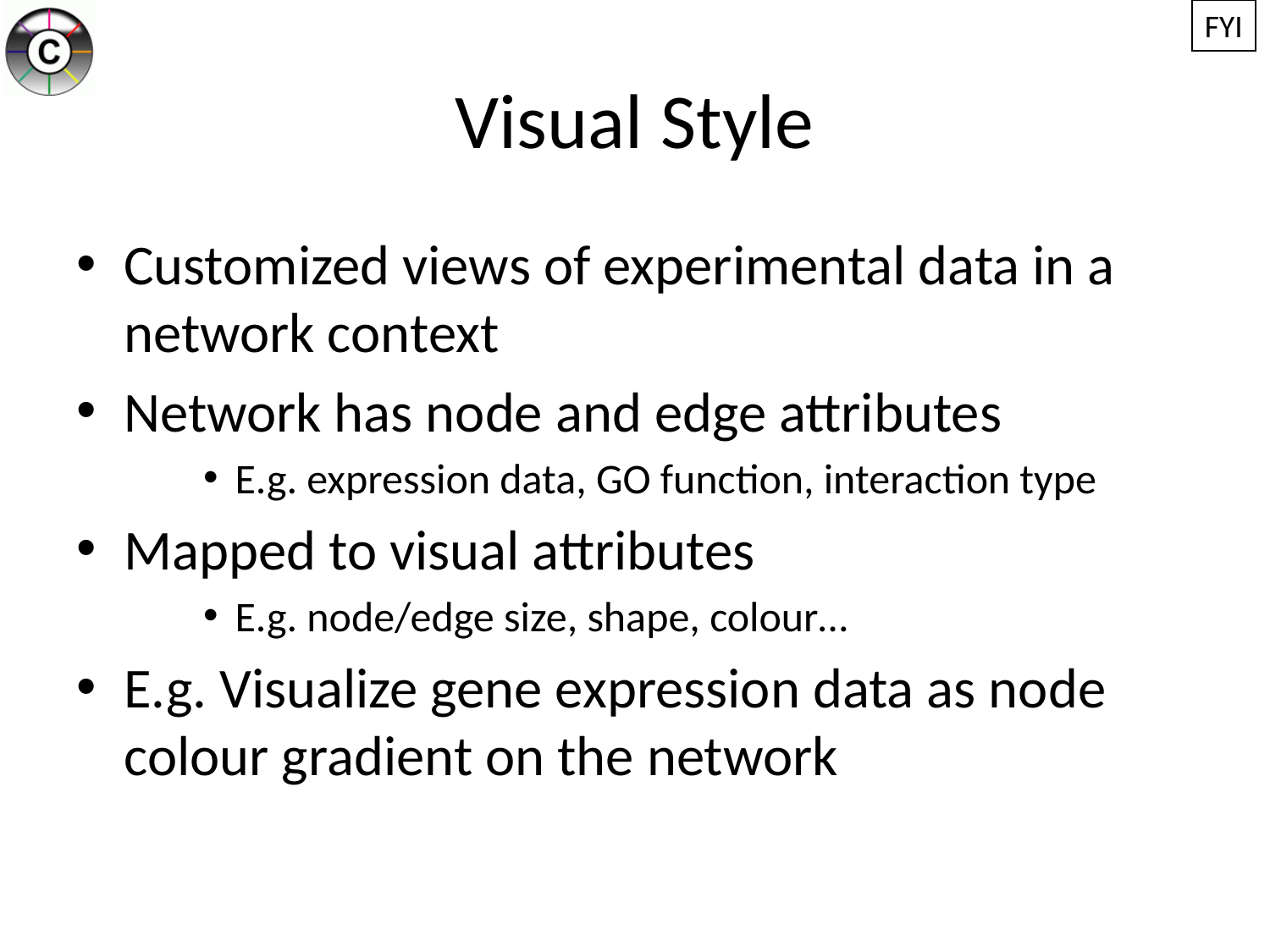

FYI
# Visual Style
Customized views of experimental data in a network context
Network has node and edge attributes
E.g. expression data, GO function, interaction type
Mapped to visual attributes
E.g. node/edge size, shape, colour…
E.g. Visualize gene expression data as node colour gradient on the network